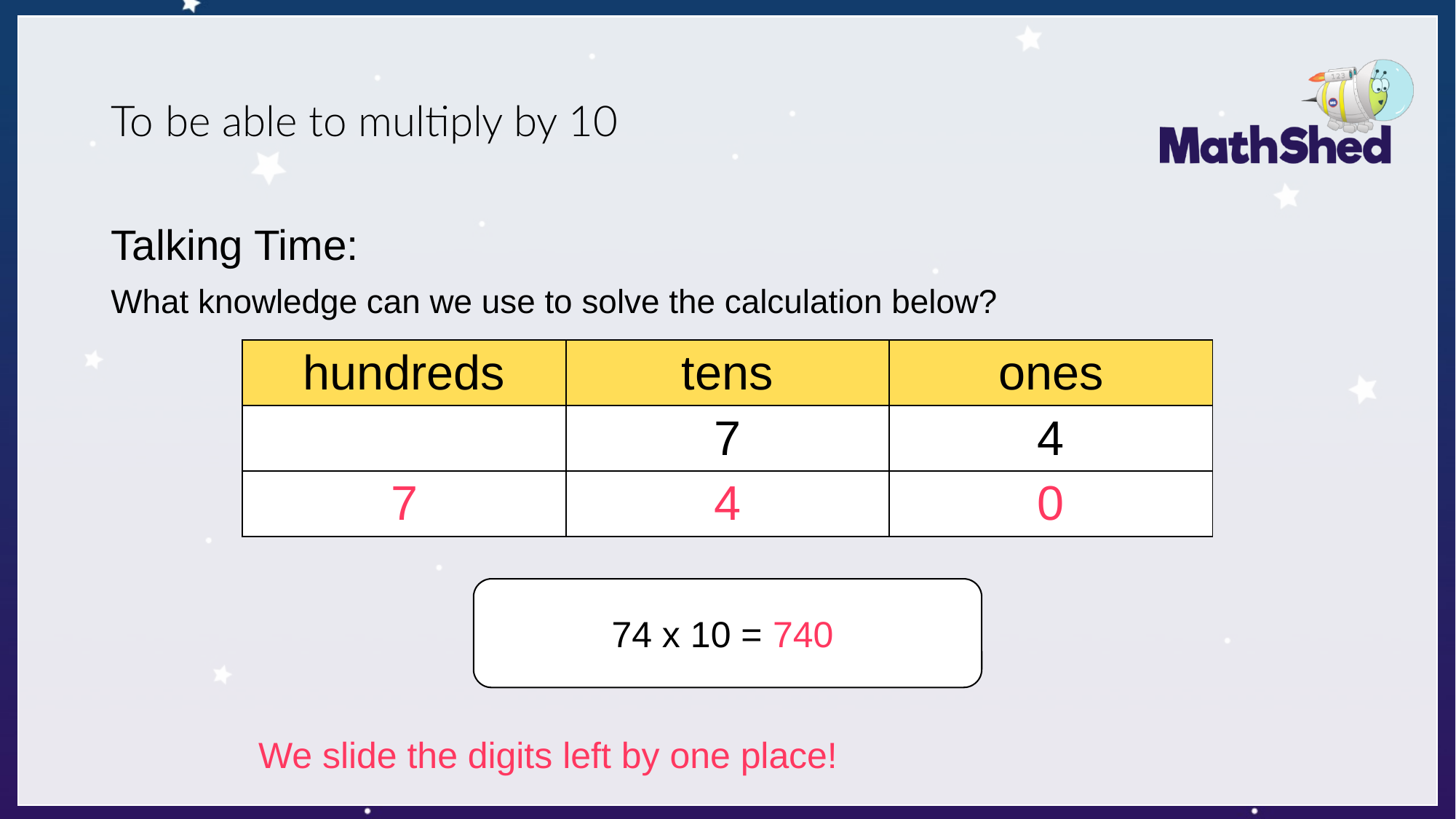

# To be able to multiply by 10
Talking Time:
What knowledge can we use to solve the calculation below?
| hundreds | tens | ones |
| --- | --- | --- |
|  | 7 | 4 |
| 7 | 4 | 0 |
74 x 10 = 740
We slide the digits left by one place!